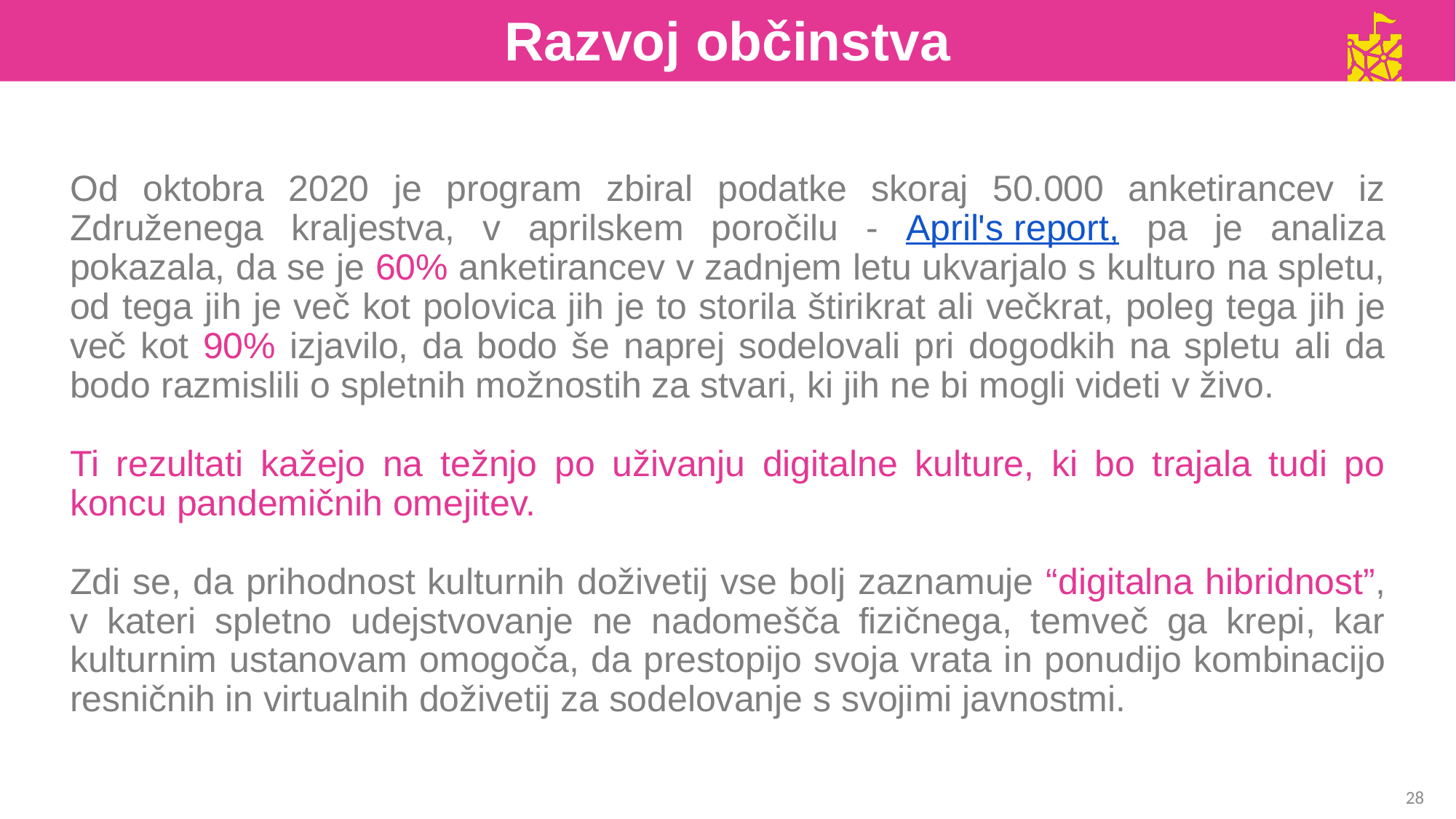

Razvoj občinstva

Od oktobra 2020 je program zbiral podatke skoraj 50.000 anketirancev iz Združenega kraljestva, v aprilskem poročilu - April's report, pa je analiza pokazala, da se je 60% anketirancev v zadnjem letu ukvarjalo s kulturo na spletu, od tega jih je več kot polovica jih je to storila štirikrat ali večkrat, poleg tega jih je več kot 90% izjavilo, da bodo še naprej sodelovali pri dogodkih na spletu ali da bodo razmislili o spletnih možnostih za stvari, ki jih ne bi mogli videti v živo.

Ti rezultati kažejo na težnjo po uživanju digitalne kulture, ki bo trajala tudi po koncu pandemičnih omejitev.

Zdi se, da prihodnost kulturnih doživetij vse bolj zaznamuje “digitalna hibridnost”, v kateri spletno udejstvovanje ne nadomešča fizičnega, temveč ga krepi, kar kulturnim ustanovam omogoča, da prestopijo svoja vrata in ponudijo kombinacijo resničnih in virtualnih doživetij za sodelovanje s svojimi javnostmi.

28